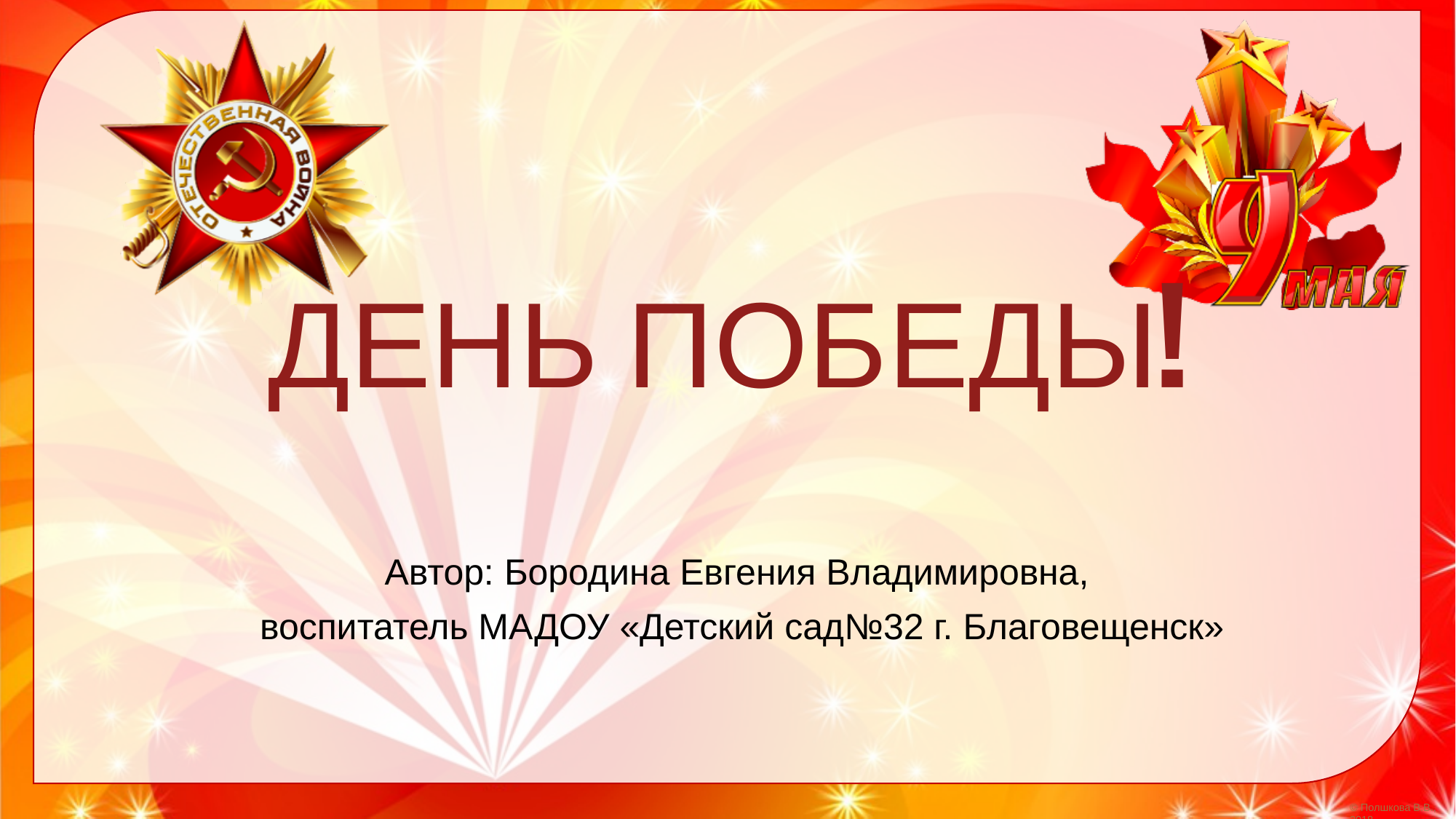

# ДЕНЬ ПОБЕДЫ!
Автор: Бородина Евгения Владимировна,
воспитатель МАДОУ «Детский сад№32 г. Благовещенск»